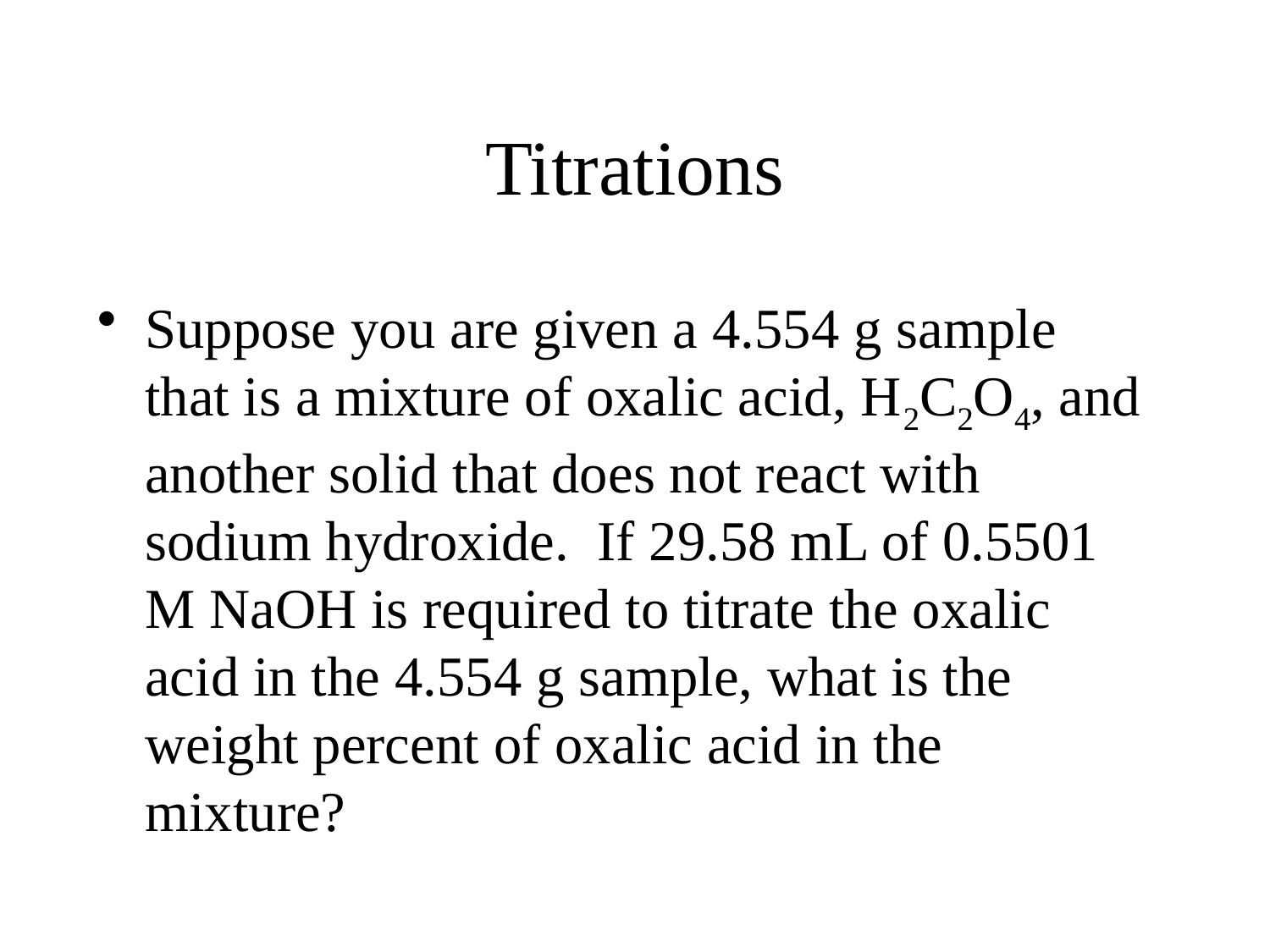

# Titrations
Suppose you are given a 4.554 g sample that is a mixture of oxalic acid, H2C2O4, and another solid that does not react with sodium hydroxide.  If 29.58 mL of 0.5501 M NaOH is required to titrate the oxalic acid in the 4.554 g sample, what is the weight percent of oxalic acid in the mixture?